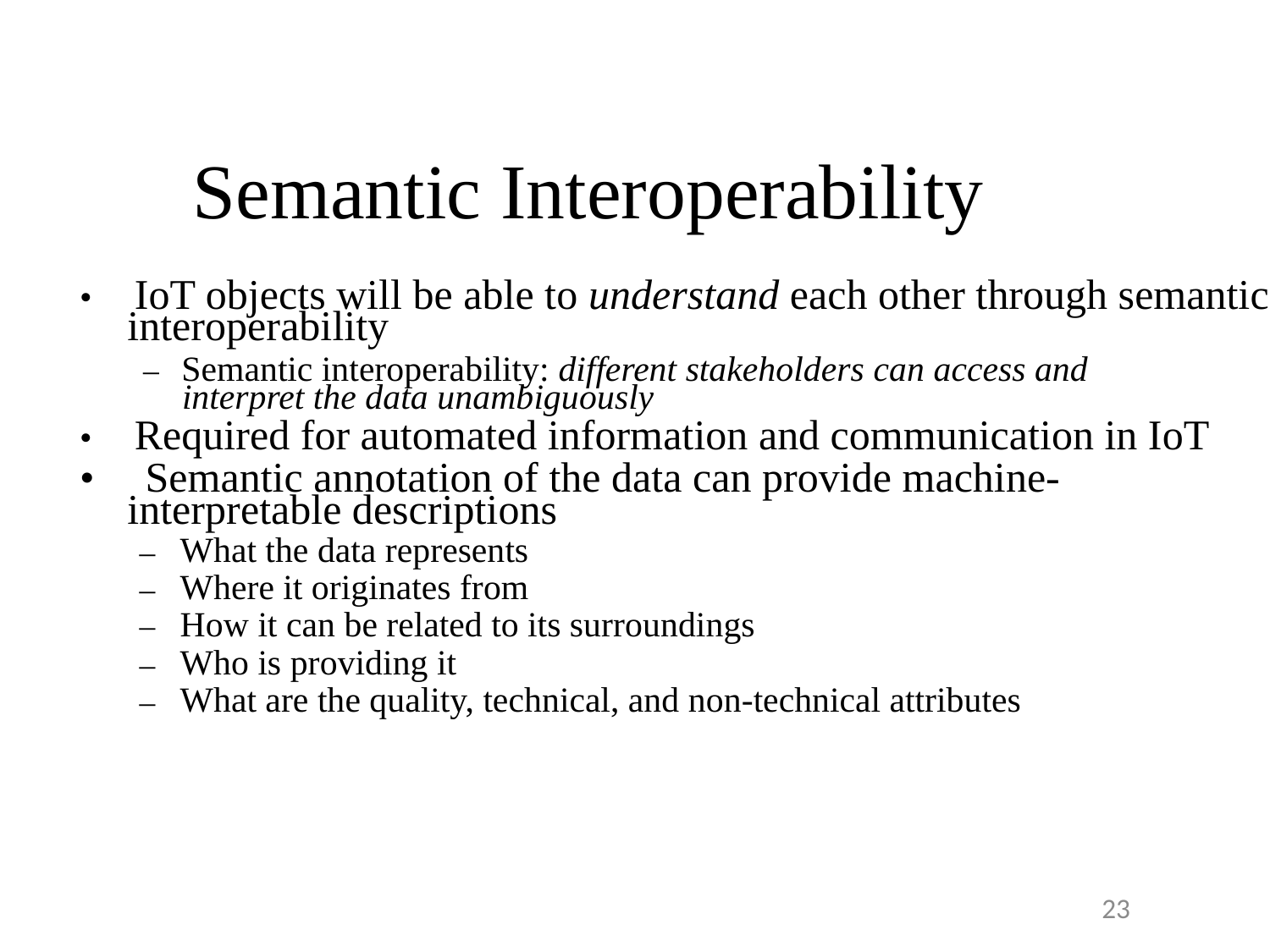

Semantic Interoperability

•     IoT objects will be able to understand each other through semantic
	interoperability
		–   Semantic interoperability: different stakeholders can access and
			interpret the data unambiguously
•     Required for automated information and communication in IoT
•     Semantic annotation of the data can provide machine-
	interpretable descriptions
–
–
–
–
–
What the data represents
Where it originates from
How it can be related to its surroundings
Who is providing it
What are the quality, technical, and non-technical attributes
23